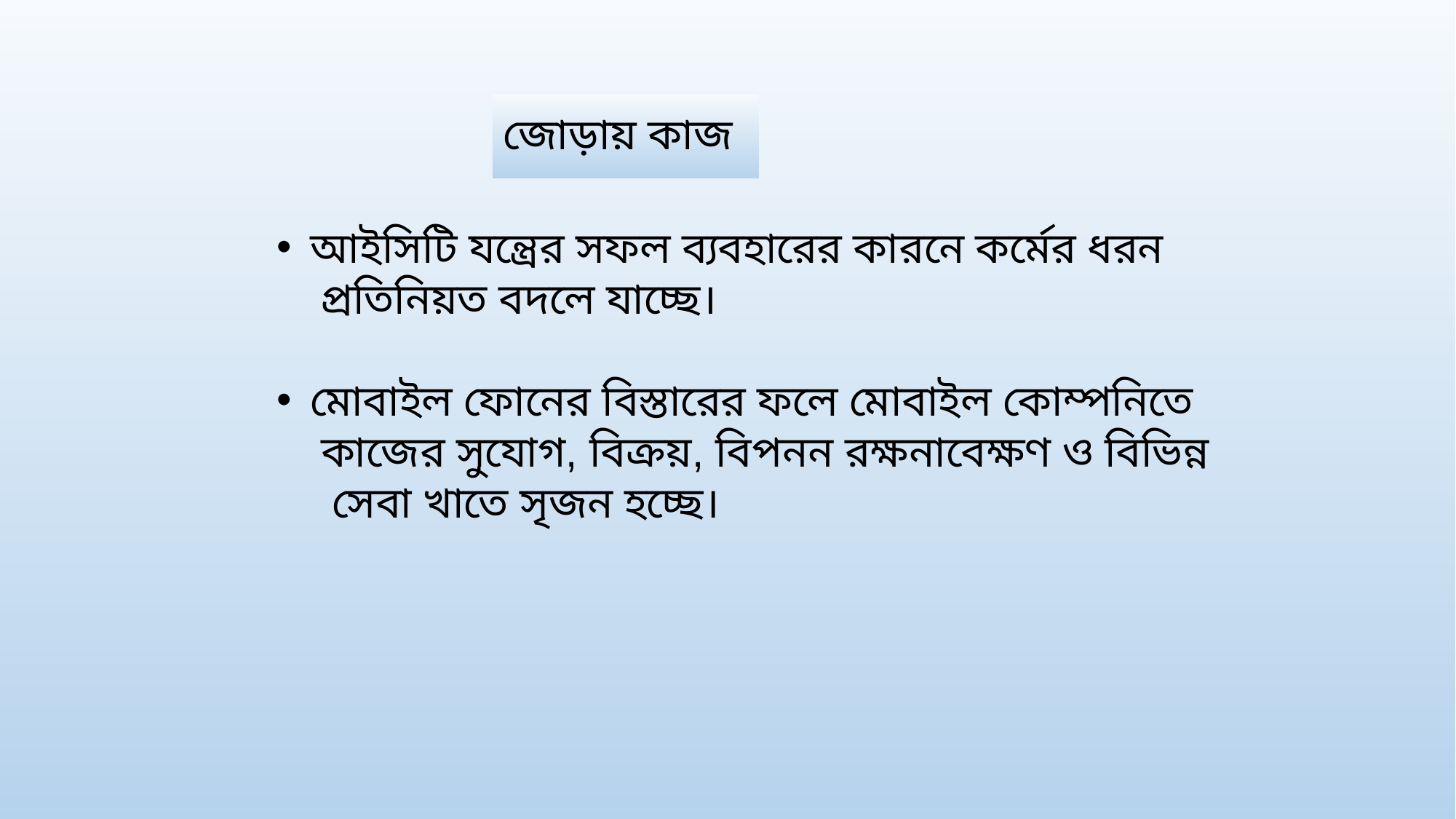

# জোড়ায় কাজ
আইসিটি যন্ত্রের সফল ব্যবহারের কারনে কর্মের ধরন
    প্রতিনিয়ত বদলে যাচ্ছে।

মোবাইল ফোনের বিস্তারের ফলে মোবাইল কোম্পনিতে
    কাজের সুযোগ, বিক্রয়, বিপনন রক্ষনাবেক্ষণ ও বিভিন্ন
     সেবা খাতে সৃজন হচ্ছে।